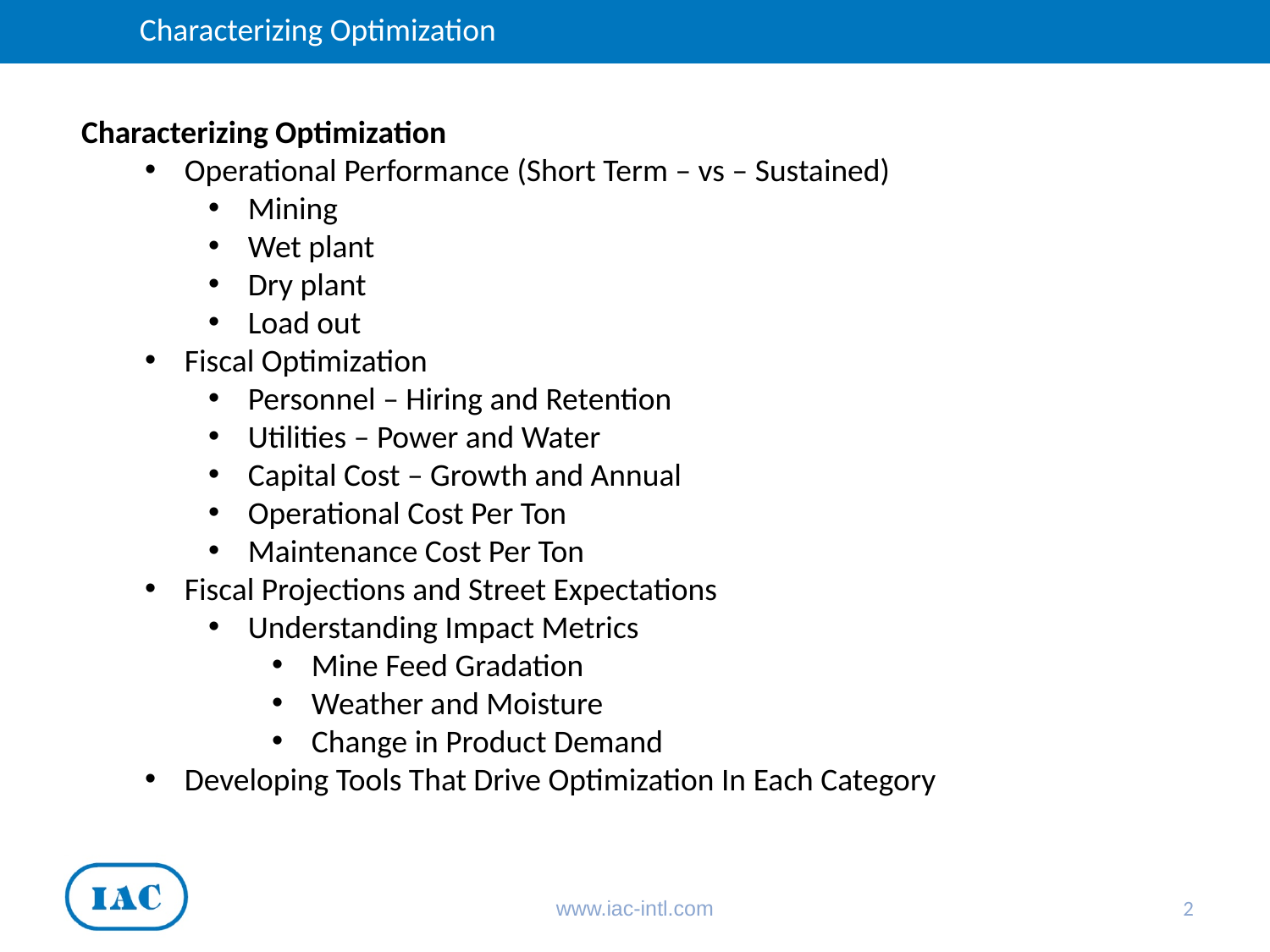

Characterizing Optimization
Characterizing Optimization
Operational Performance (Short Term – vs – Sustained)
Mining
Wet plant
Dry plant
Load out
Fiscal Optimization
Personnel – Hiring and Retention
Utilities – Power and Water
Capital Cost – Growth and Annual
Operational Cost Per Ton
Maintenance Cost Per Ton
Fiscal Projections and Street Expectations
Understanding Impact Metrics
Mine Feed Gradation
Weather and Moisture
Change in Product Demand
Developing Tools That Drive Optimization In Each Category

www.iac-intl.com
2